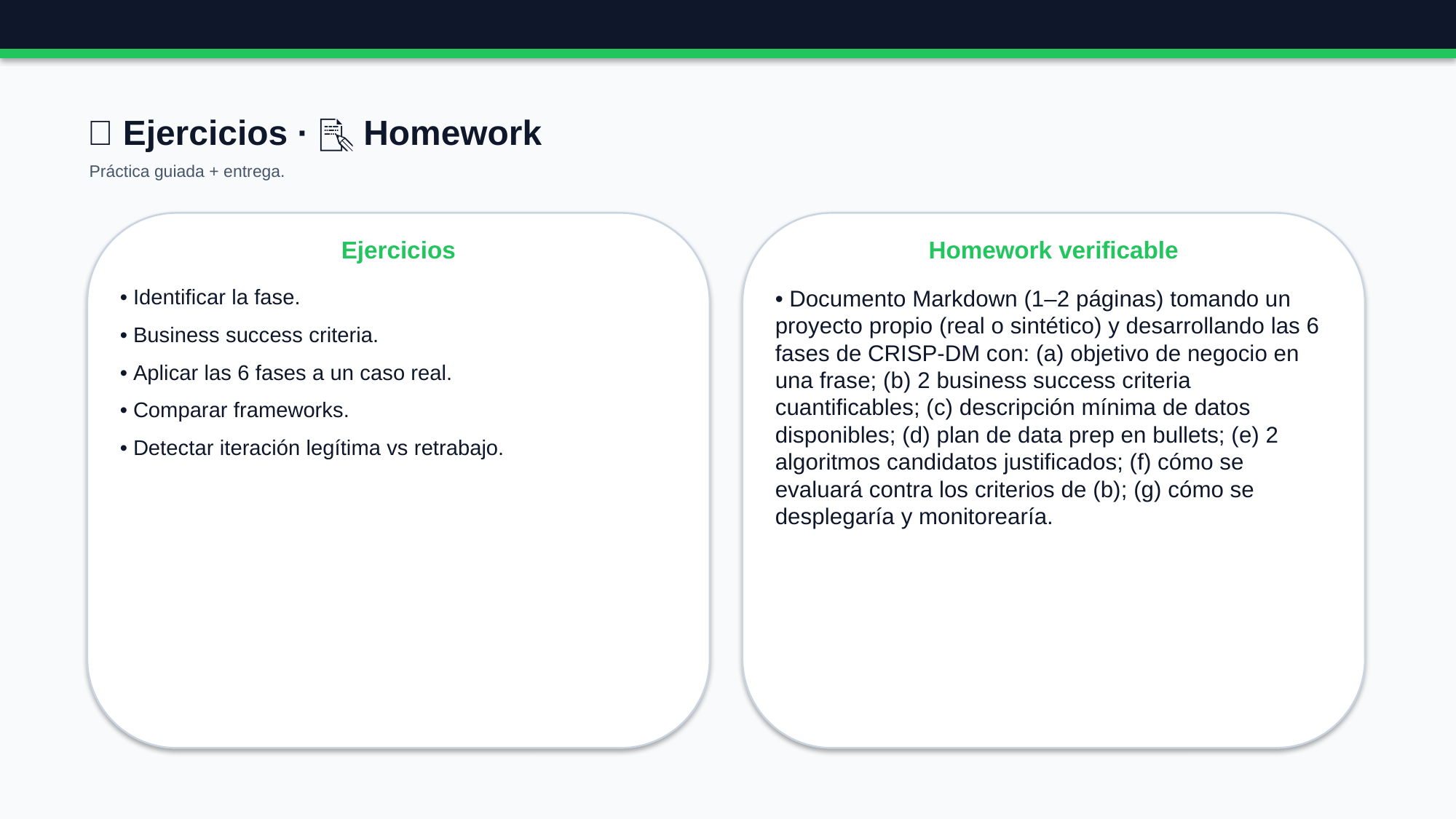

🧪 Ejercicios · 📝 Homework
Práctica guiada + entrega.

Ejercicios
Homework verificable
• Identificar la fase.
• Business success criteria.
• Aplicar las 6 fases a un caso real.
• Comparar frameworks.
• Detectar iteración legítima vs retrabajo.
• Documento Markdown (1–2 páginas) tomando un proyecto propio (real o sintético) y desarrollando las 6 fases de CRISP-DM con: (a) objetivo de negocio en una frase; (b) 2 business success criteria cuantificables; (c) descripción mínima de datos disponibles; (d) plan de data prep en bullets; (e) 2 algoritmos candidatos justificados; (f) cómo se evaluará contra los criterios de (b); (g) cómo se desplegaría y monitorearía.